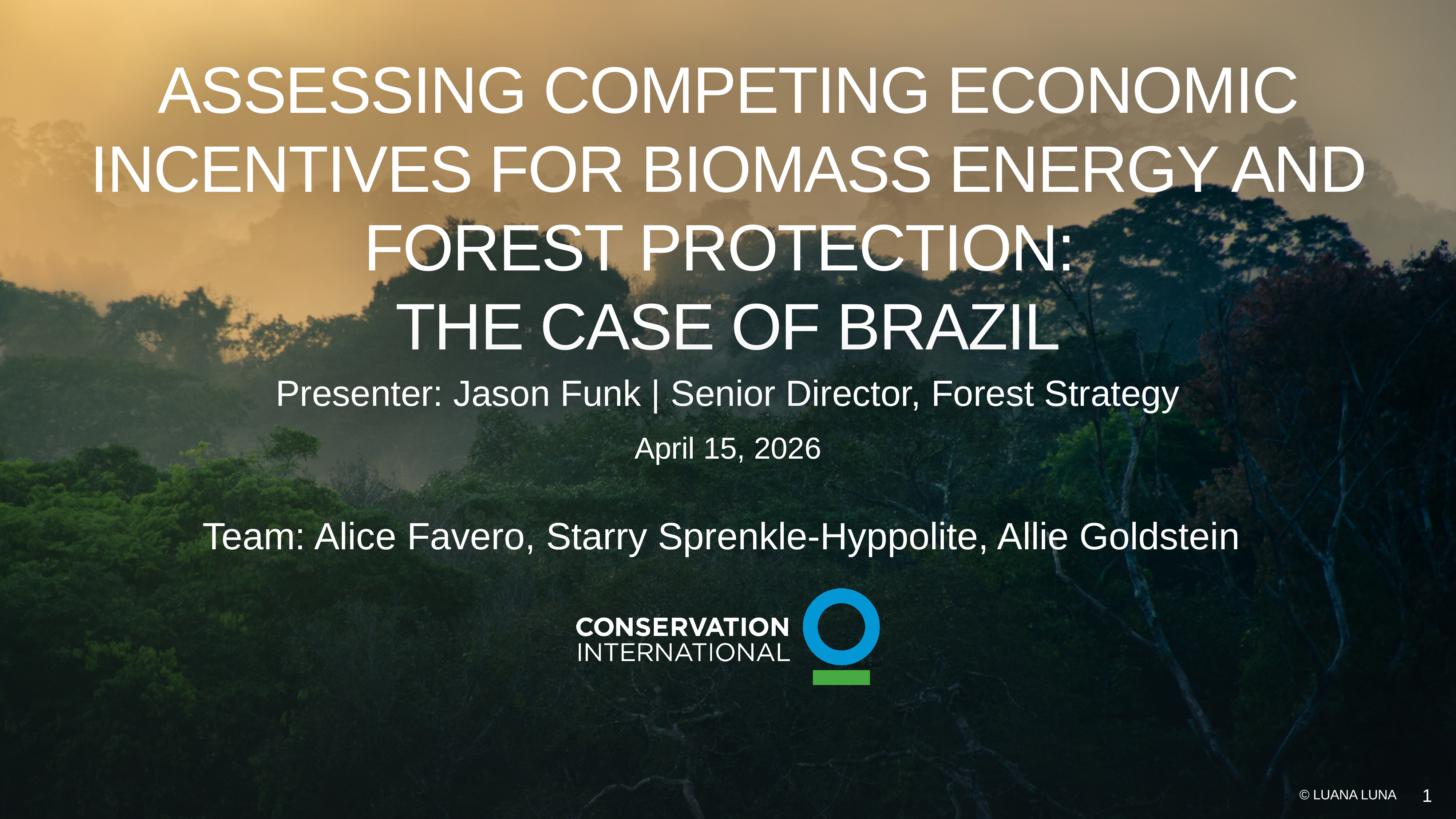

Assessing competing economic incentives for biomass energy and forest protection:
the case of Brazil
Presenter: Jason Funk | Senior Director, Forest Strategy
April 15, 2026
Team: Alice Favero, Starry Sprenkle-Hyppolite, Allie Goldstein
© Luana Luna